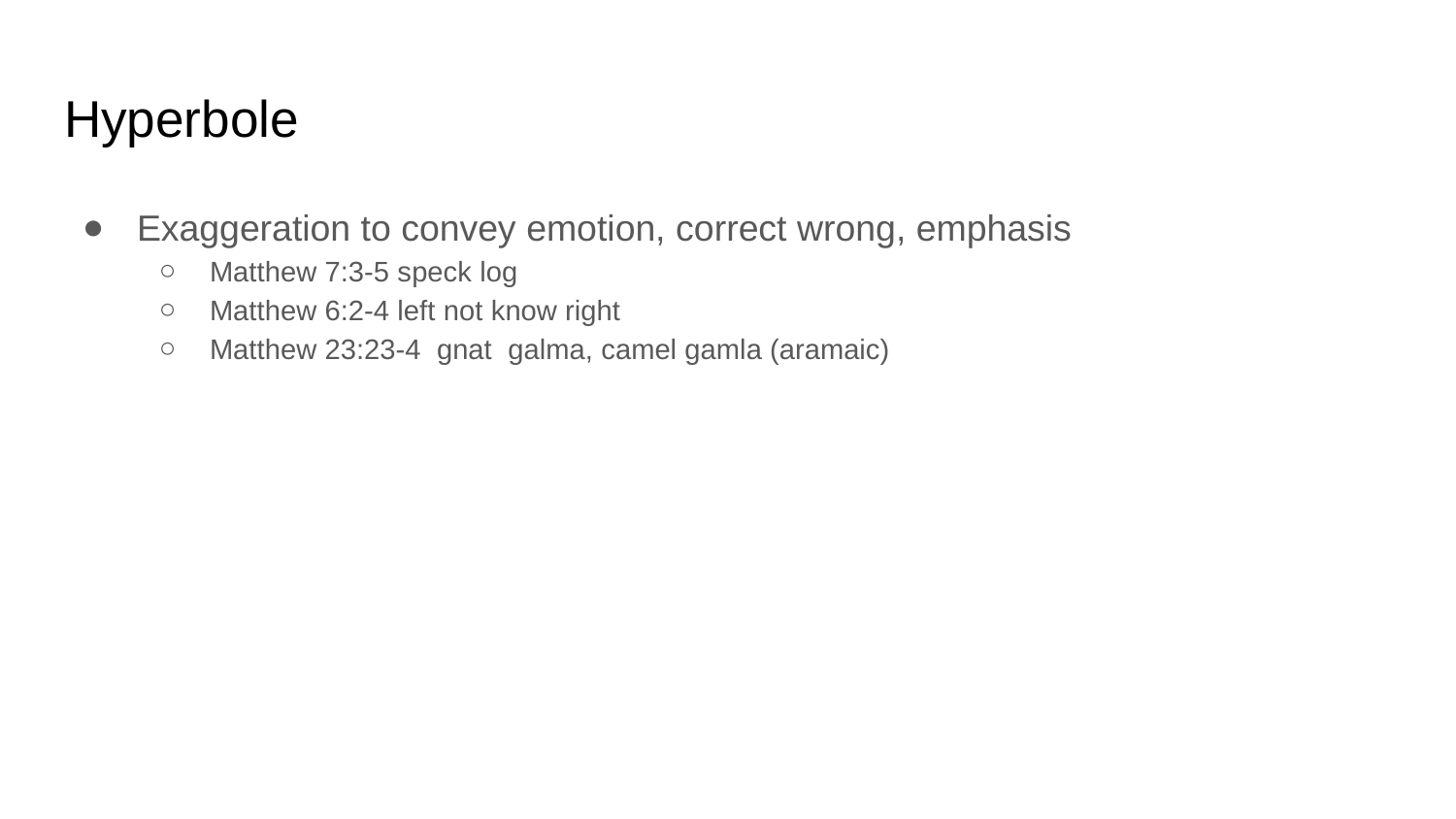

# Hyperbole
Exaggeration to convey emotion, correct wrong, emphasis
Matthew 7:3-5 speck log
Matthew 6:2-4 left not know right
Matthew 23:23-4  gnat  galma, camel gamla (aramaic)